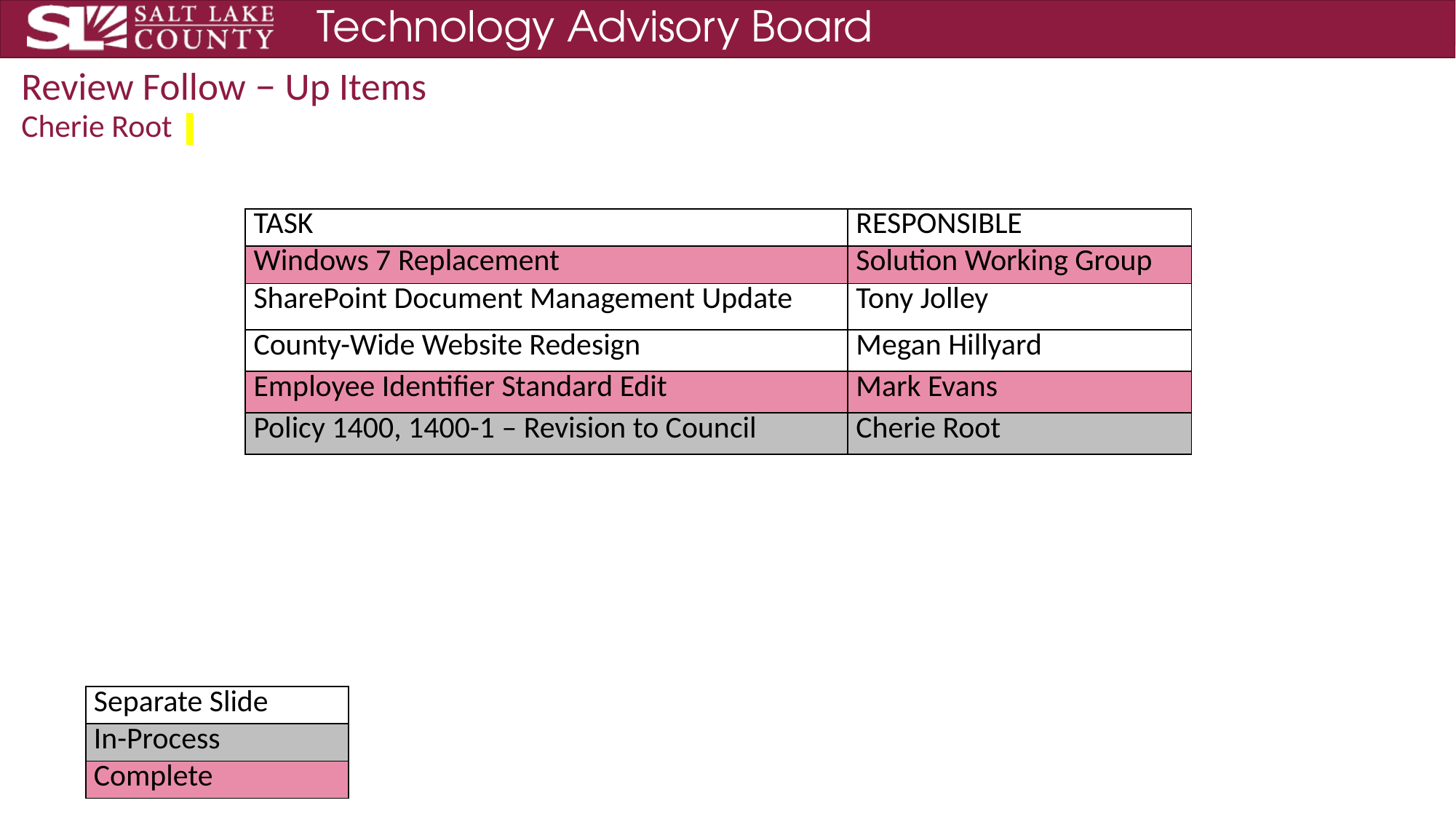

# Review Follow – Up Items Cherie Root
| TASK | RESPONSIBLE |
| --- | --- |
| Windows 7 Replacement | Solution Working Group |
| SharePoint Document Management Update | Tony Jolley |
| County-Wide Website Redesign | Megan Hillyard |
| Employee Identifier Standard Edit | Mark Evans |
| Policy 1400, 1400-1 – Revision to Council | Cherie Root |
| Separate Slide |
| --- |
| In-Process |
| Complete |